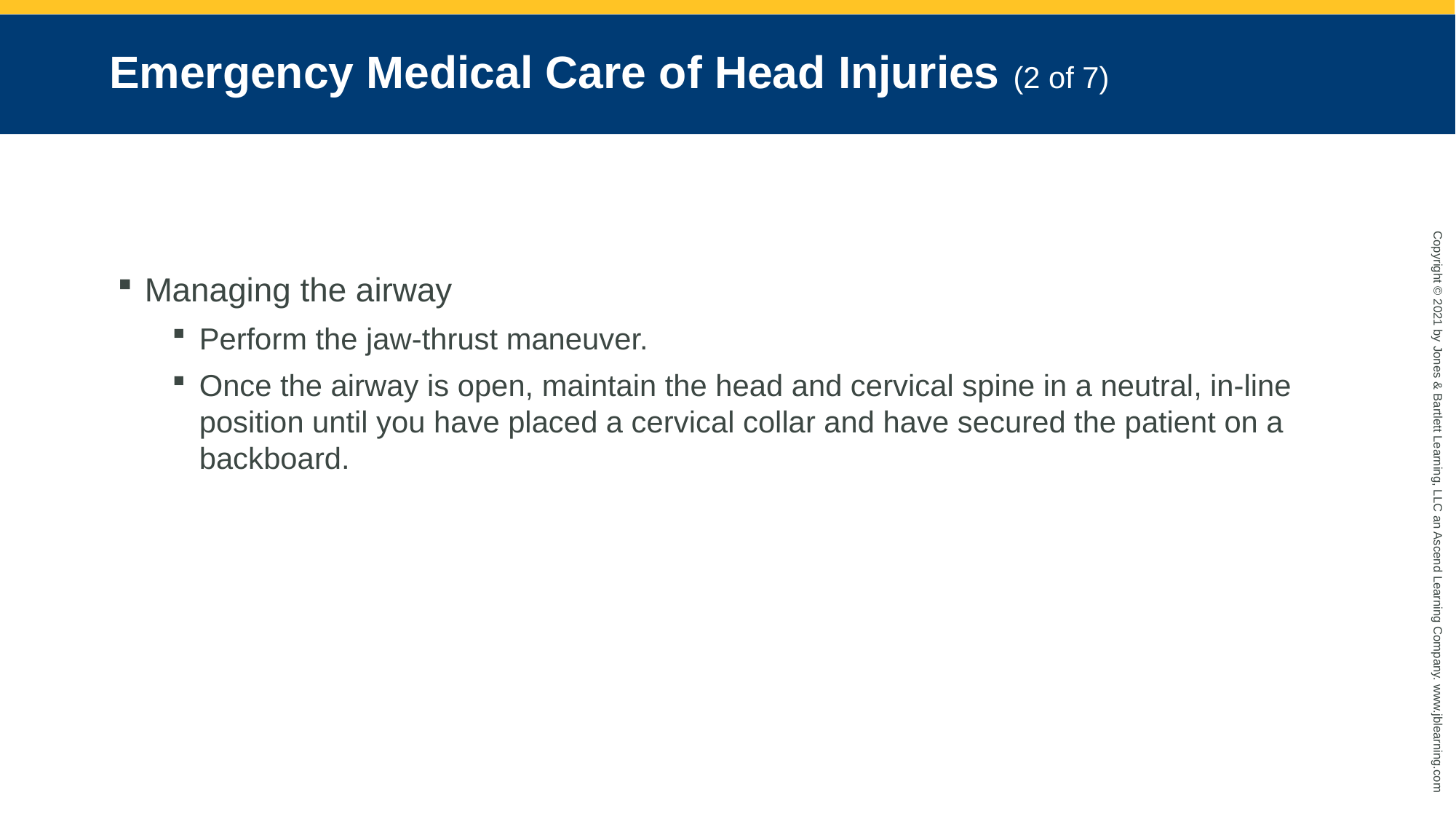

# Emergency Medical Care of Head Injuries (2 of 7)
Managing the airway
Perform the jaw-thrust maneuver.
Once the airway is open, maintain the head and cervical spine in a neutral, in-line position until you have placed a cervical collar and have secured the patient on a backboard.